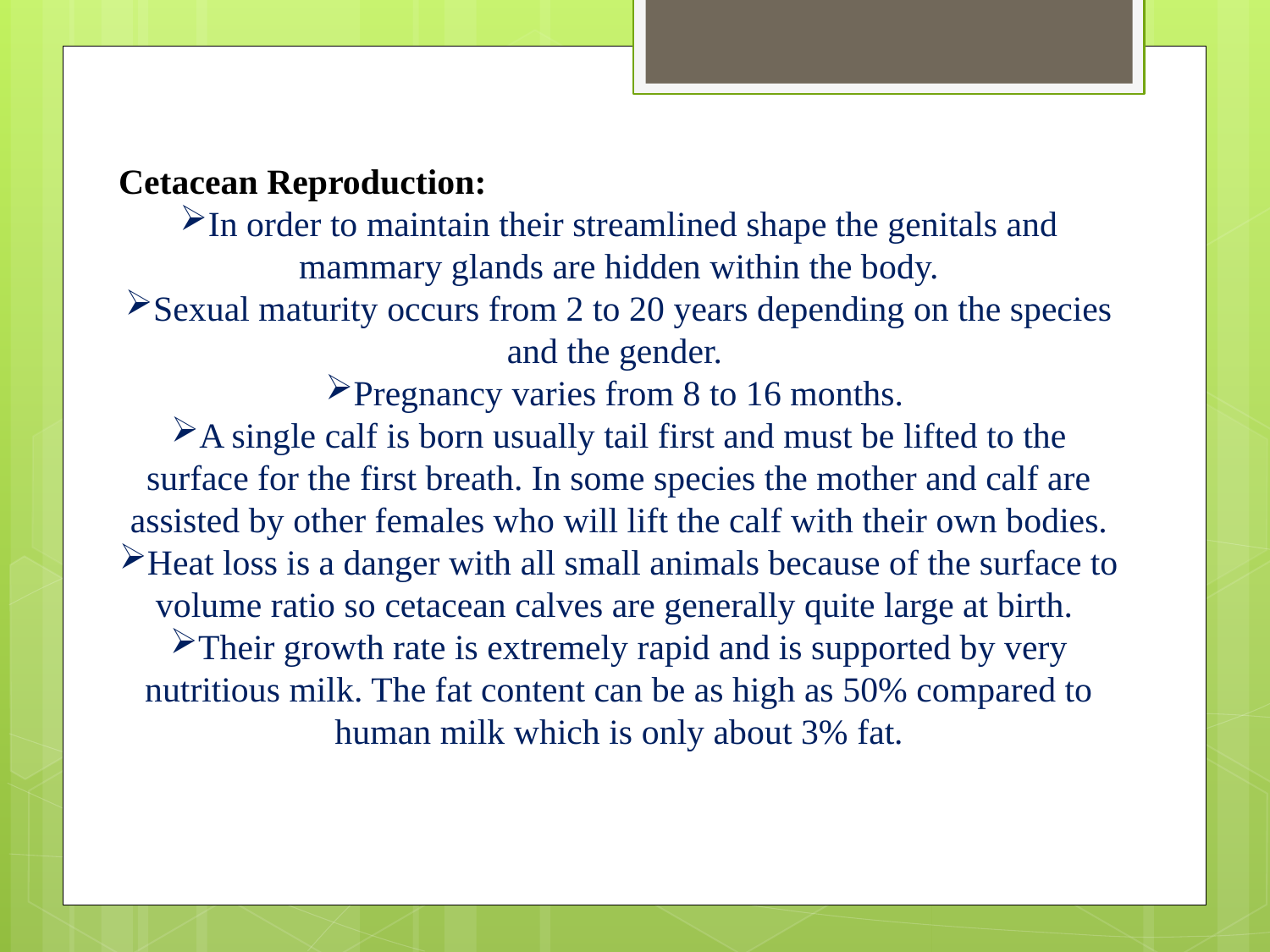

Cetacean Reproduction:
In order to maintain their streamlined shape the genitals and mammary glands are hidden within the body.
Sexual maturity occurs from 2 to 20 years depending on the species and the gender.
Pregnancy varies from 8 to 16 months.
A single calf is born usually tail first and must be lifted to the surface for the first breath. In some species the mother and calf are assisted by other females who will lift the calf with their own bodies.
Heat loss is a danger with all small animals because of the surface to volume ratio so cetacean calves are generally quite large at birth.
Their growth rate is extremely rapid and is supported by very nutritious milk. The fat content can be as high as 50% compared to human milk which is only about 3% fat.